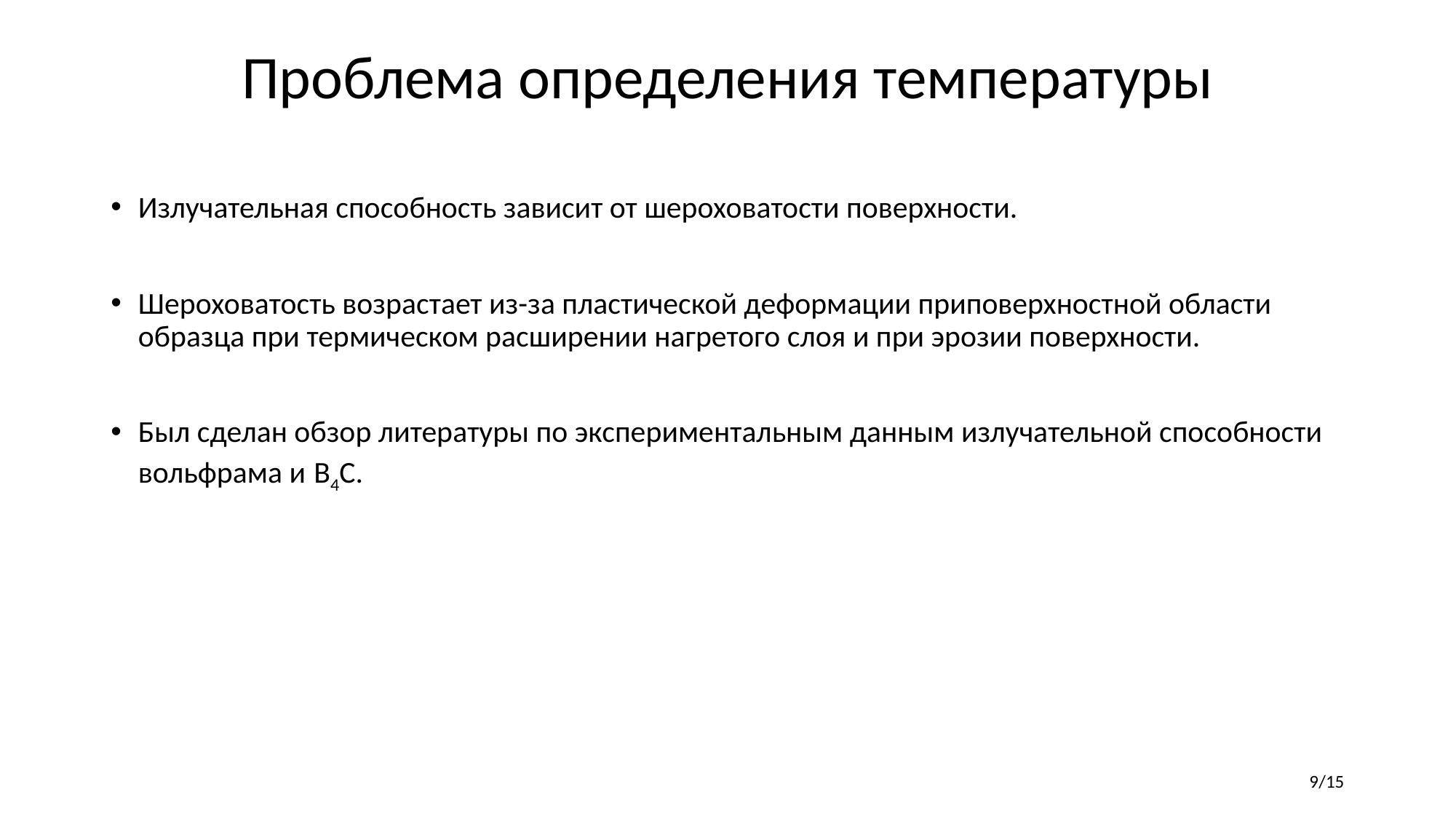

# Проблема определения температуры
Излучательная способность зависит от шероховатости поверхности.

Шероховатость возрастает из-за пластической деформации приповерхностной области образца при термическом расширении нагретого слоя и при эрозии поверхности.

Был сделан обзор литературы по экспериментальным данным излучательной способности вольфрама и B4C.

9/15